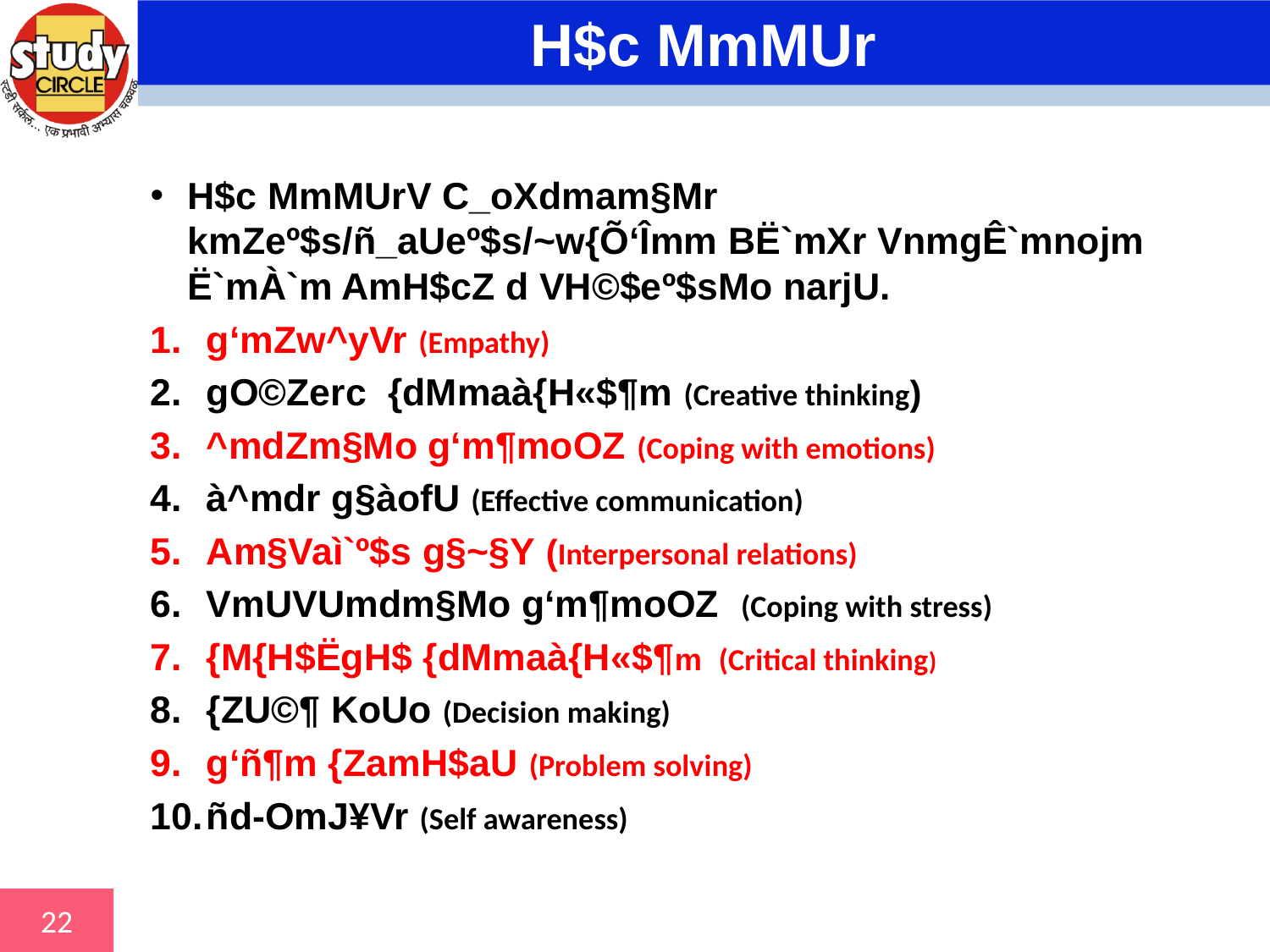

# H$c MmMUr
H$c MmMUrV C_oXdmam§Mr kmZeº$s/ñ_aUeº$s/~w{Õ‘Îmm BË`mXr VnmgÊ`mnojm Ë`mÀ`m AmH$cZ d VH©$eº$sMo narjU.
g‘mZw^yVr (Empathy)
gO©Zerc  {dMmaà{H«$¶m (Creative thinking)
^mdZm§Mo g‘m¶moOZ (Coping with emotions)
à^mdr g§àofU (Effective communication)
Am§Vaì`º$s g§~§Y (Interpersonal relations)
VmUVUmdm§Mo g‘m¶moOZ  (Coping with stress)
{M{H$ËgH$ {dMmaà{H«$¶m  (Critical thinking)
{ZU©¶ KoUo (Decision making)
g‘ñ¶m {ZamH$aU (Problem solving)
ñd-OmJ¥Vr (Self awareness)
22